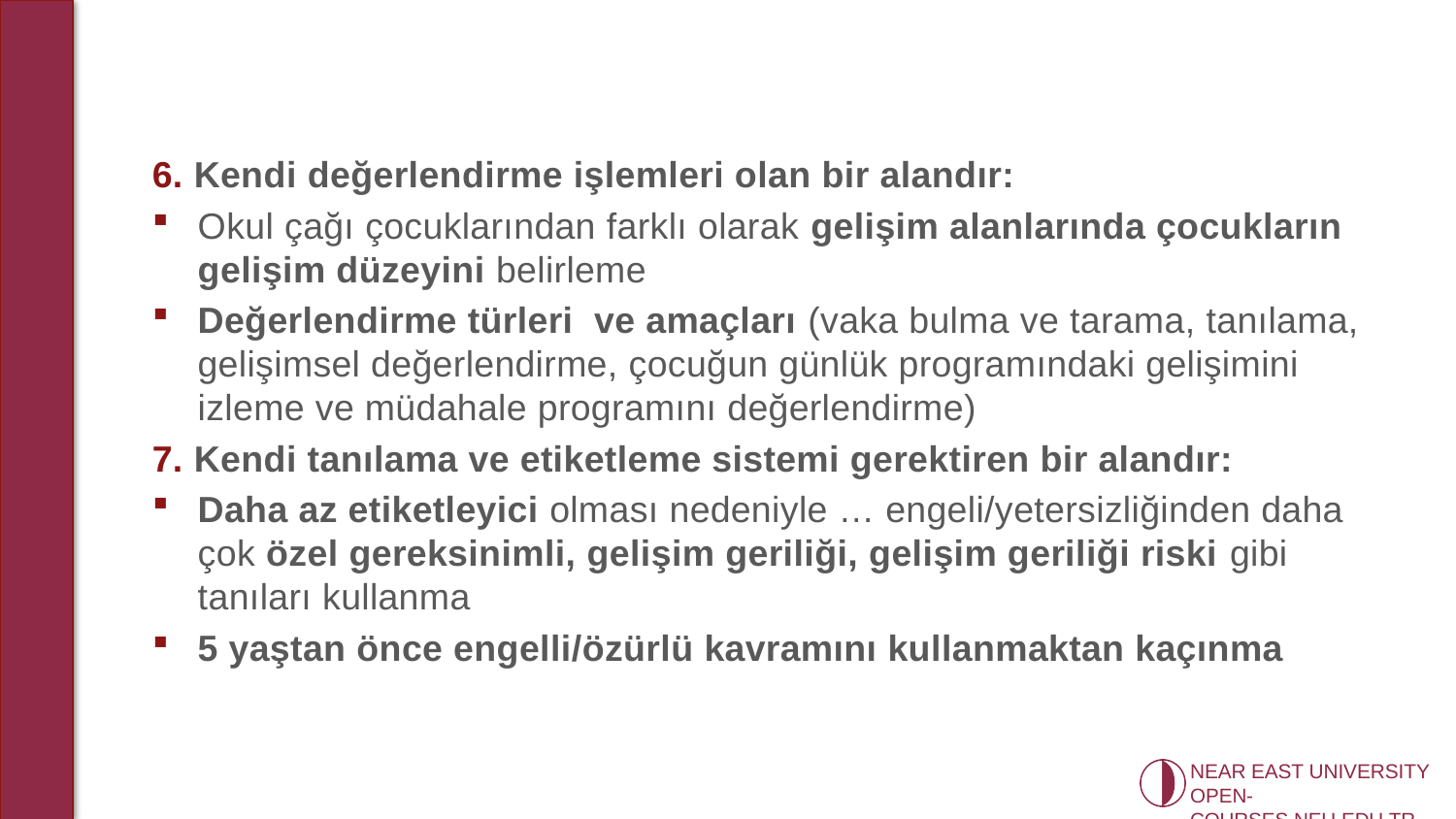

6. Kendi değerlendirme işlemleri olan bir alandır:
Okul çağı çocuklarından farklı olarak gelişim alanlarında çocukların gelişim düzeyini belirleme
Değerlendirme türleri  ve amaçları (vaka bulma ve tarama, tanılama, gelişimsel değerlendirme, çocuğun günlük programındaki gelişimini izleme ve müdahale programını değerlendirme)
7. Kendi tanılama ve etiketleme sistemi gerektiren bir alandır:
Daha az etiketleyici olması nedeniyle … engeli/yetersizliğinden daha çok özel gereksinimli, gelişim geriliği, gelişim geriliği riski gibi tanıları kullanma
5 yaştan önce engelli/özürlü kavramını kullanmaktan kaçınma